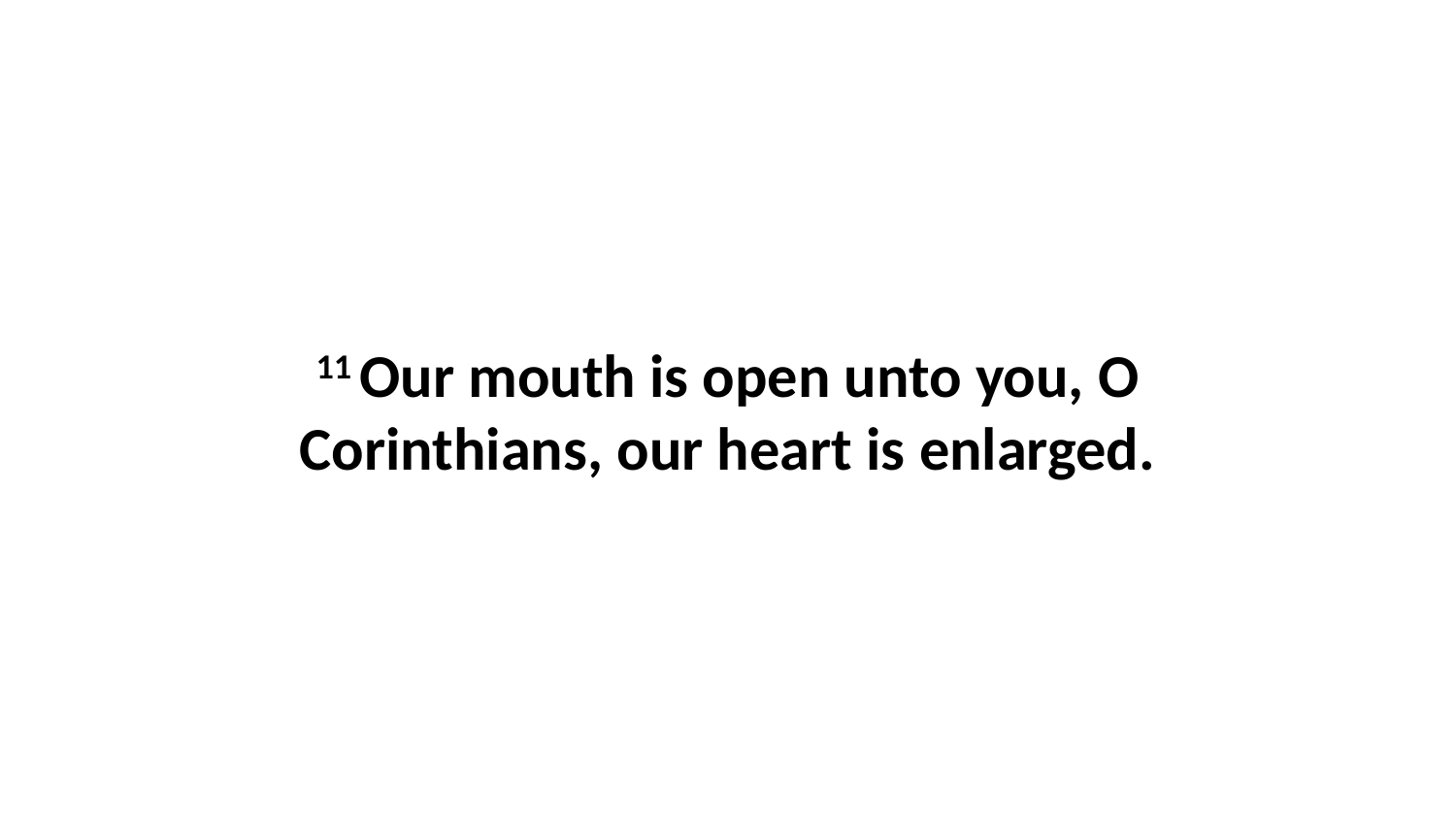

11 Our mouth is open unto you, O Corinthians, our heart is enlarged.